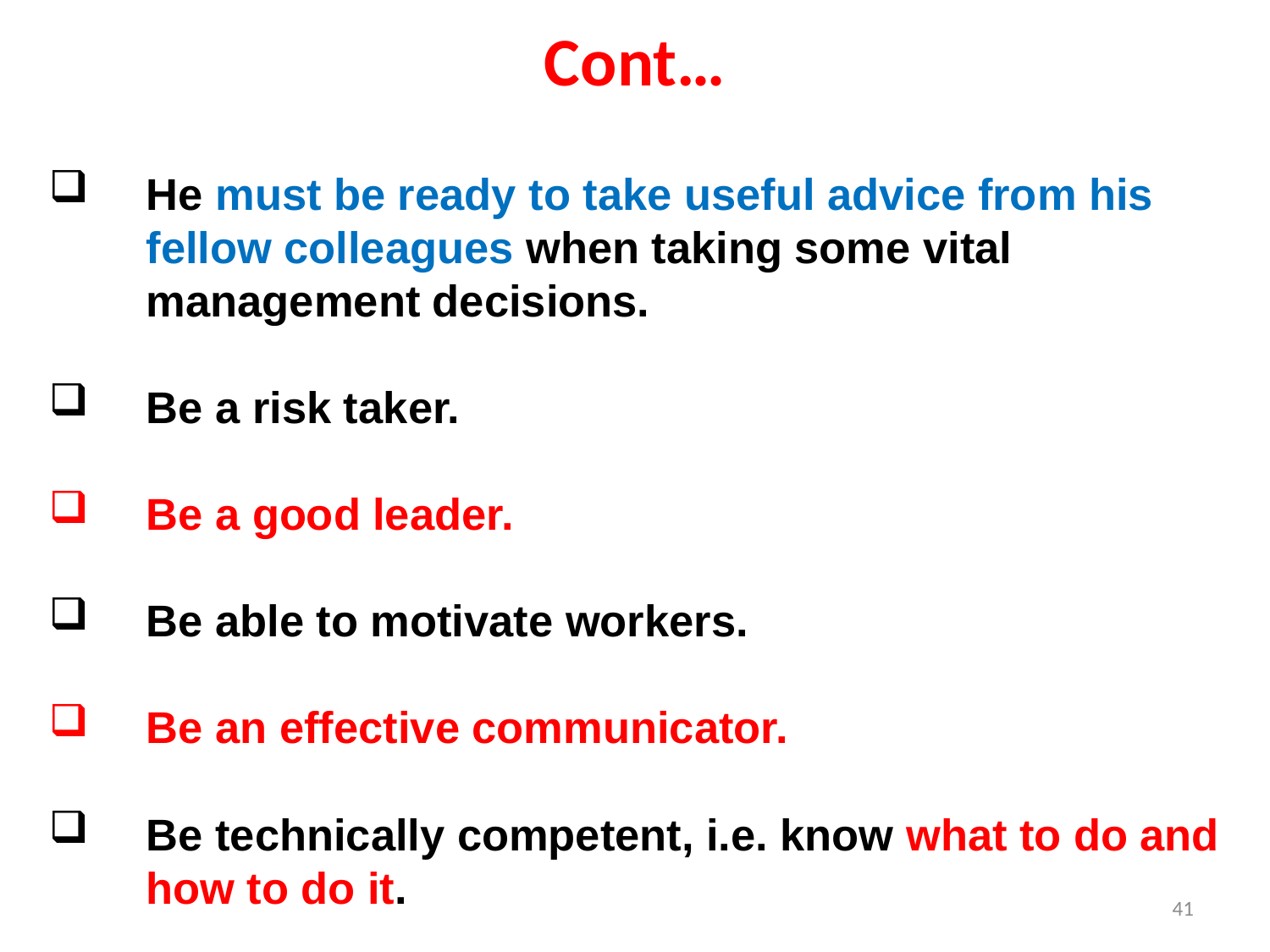

# Cont…

He must be ready to take useful advice from his fellow colleagues when taking some vital management decisions.

Be a risk taker.

Be a good leader.

Be able to motivate workers.

Be an effective communicator.

Be technically competent, i.e. know what to do and how to do it.

41